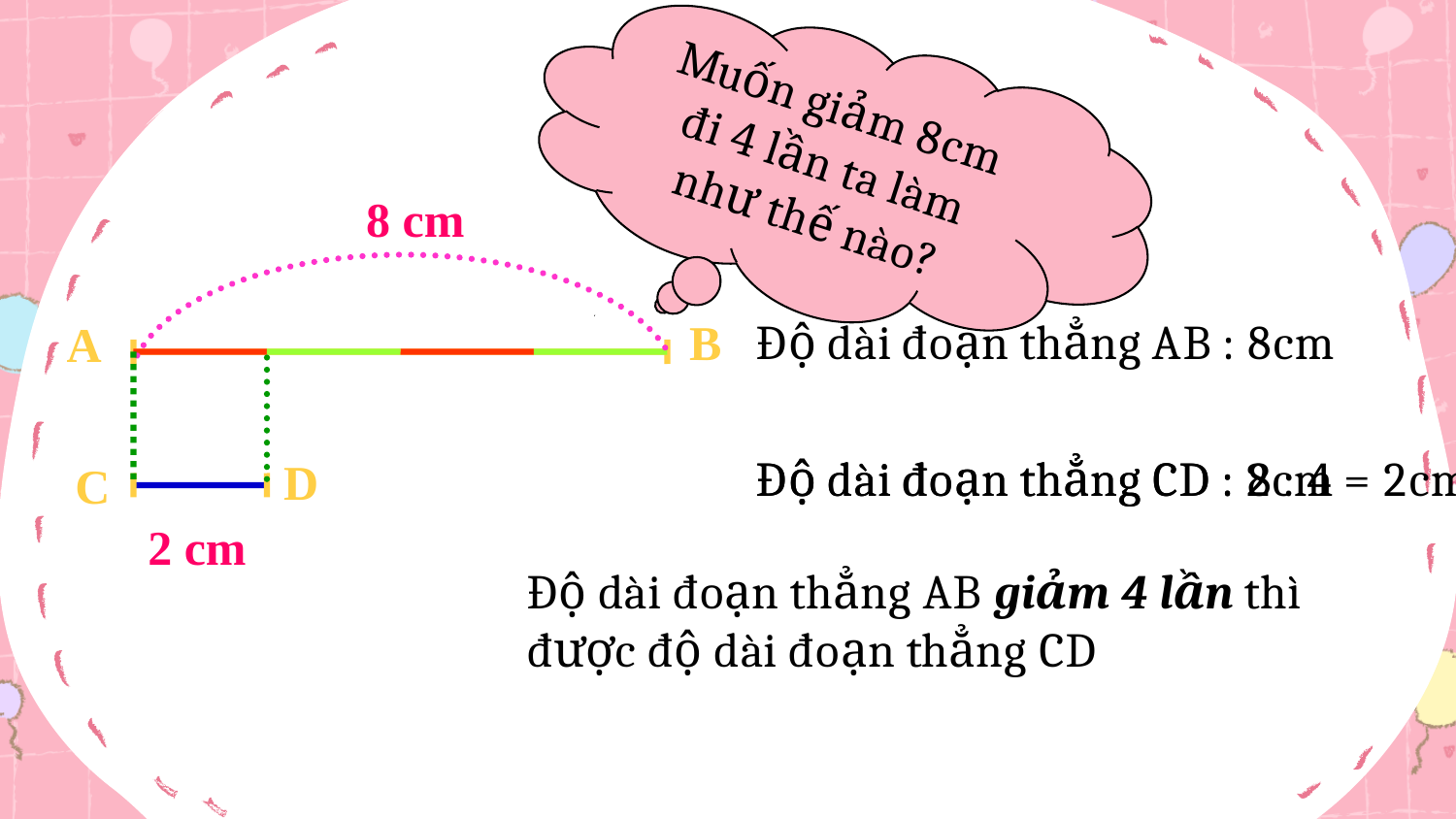

Muốn giảm 8cm đi 4 lần ta làm như thế nào?
     8 cm

Độ dài đoạn thẳng AB : 8cm
B
 A

Độ dài đoạn thẳng CD : 8 : 4 = 2cm
Độ dài đoạn thẳng CD : 2cm
D
C

2 cm
Độ dài đoạn thẳng AB giảm 4 lần thì được độ dài đoạn thẳng CD